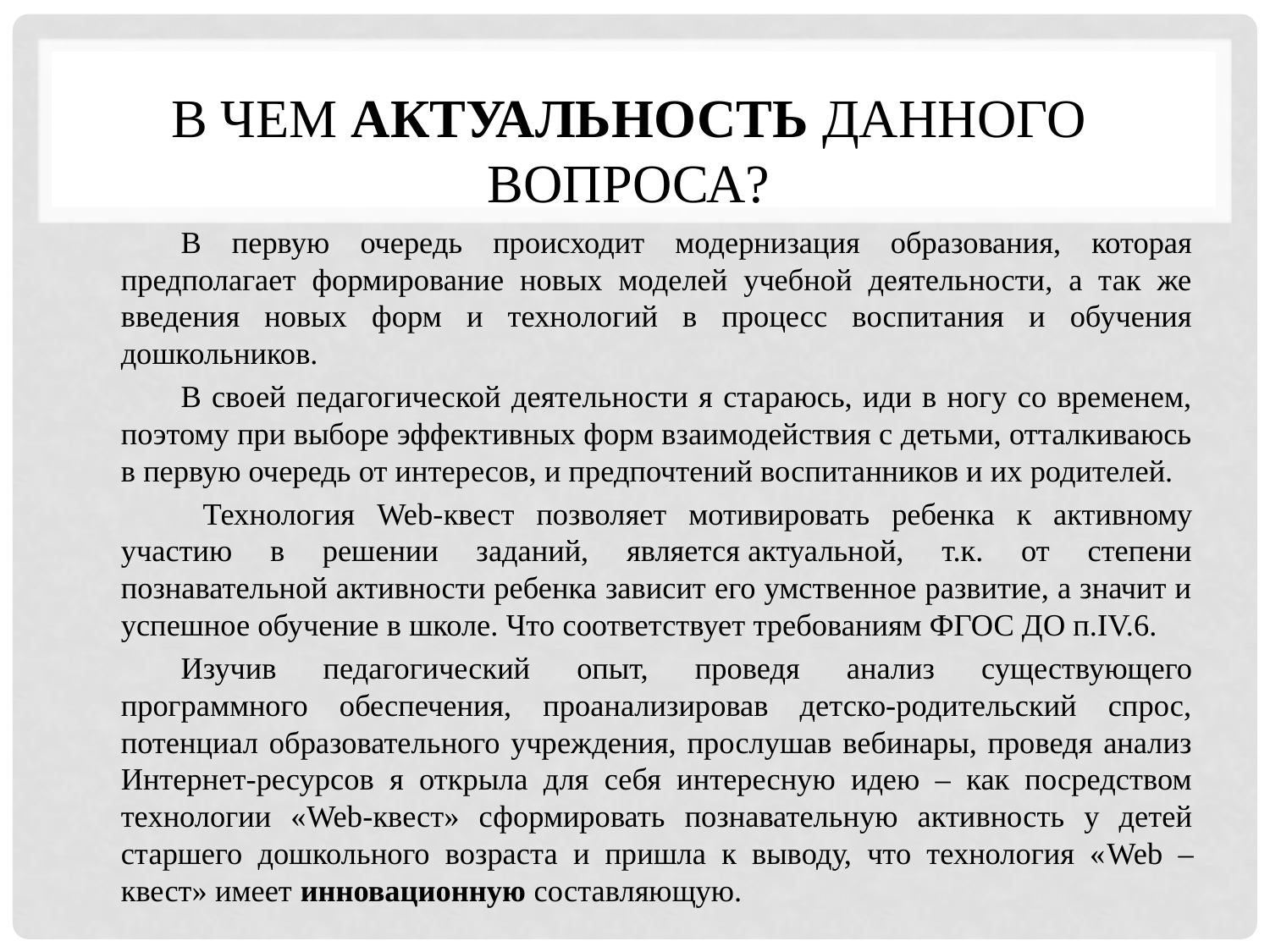

# В чем актуальность данного вопроса?
В первую очередь происходит модернизация образования, которая предполагает формирование новых моделей учебной деятельности, а так же введения новых форм и технологий в процесс воспитания и обучения дошкольников.
В своей педагогической деятельности я стараюсь, иди в ногу со временем, поэтому при выборе эффективных форм взаимодействия с детьми, отталкиваюсь в первую очередь от интересов, и предпочтений воспитанников и их родителей.
 Технология Web-квест позволяет мотивировать ребенка к активному участию в решении заданий, является актуальной, т.к. от степени познавательной активности ребенка зависит его умственное развитие, а значит и успешное обучение в школе. Что соответствует требованиям ФГОС ДО п.IV.6.
Изучив педагогический опыт, проведя анализ существующего программного обеспечения, проанализировав детско-родительский спрос, потенциал образовательного учреждения, прослушав вебинары, проведя анализ Интернет-ресурсов я открыла для себя интересную идею – как посредством технологии «Web-квест» сформировать познавательную активность у детей старшего дошкольного возраста и пришла к выводу, что технология «Web – квест» имеет инновационную составляющую.